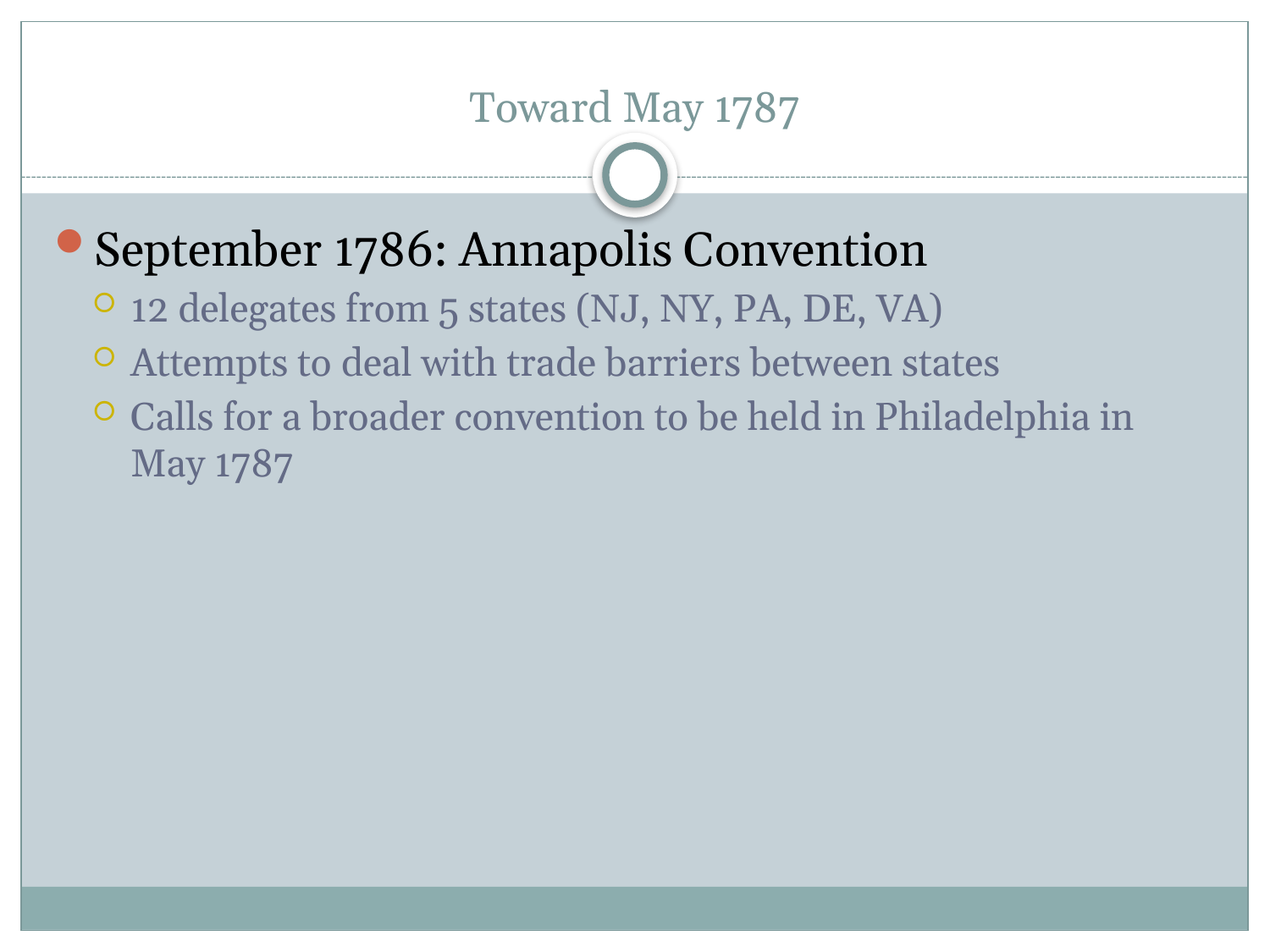

# Toward May 1787
September 1786: Annapolis Convention
12 delegates from 5 states (NJ, NY, PA, DE, VA)
Attempts to deal with trade barriers between states
Calls for a broader convention to be held in Philadelphia in May 1787